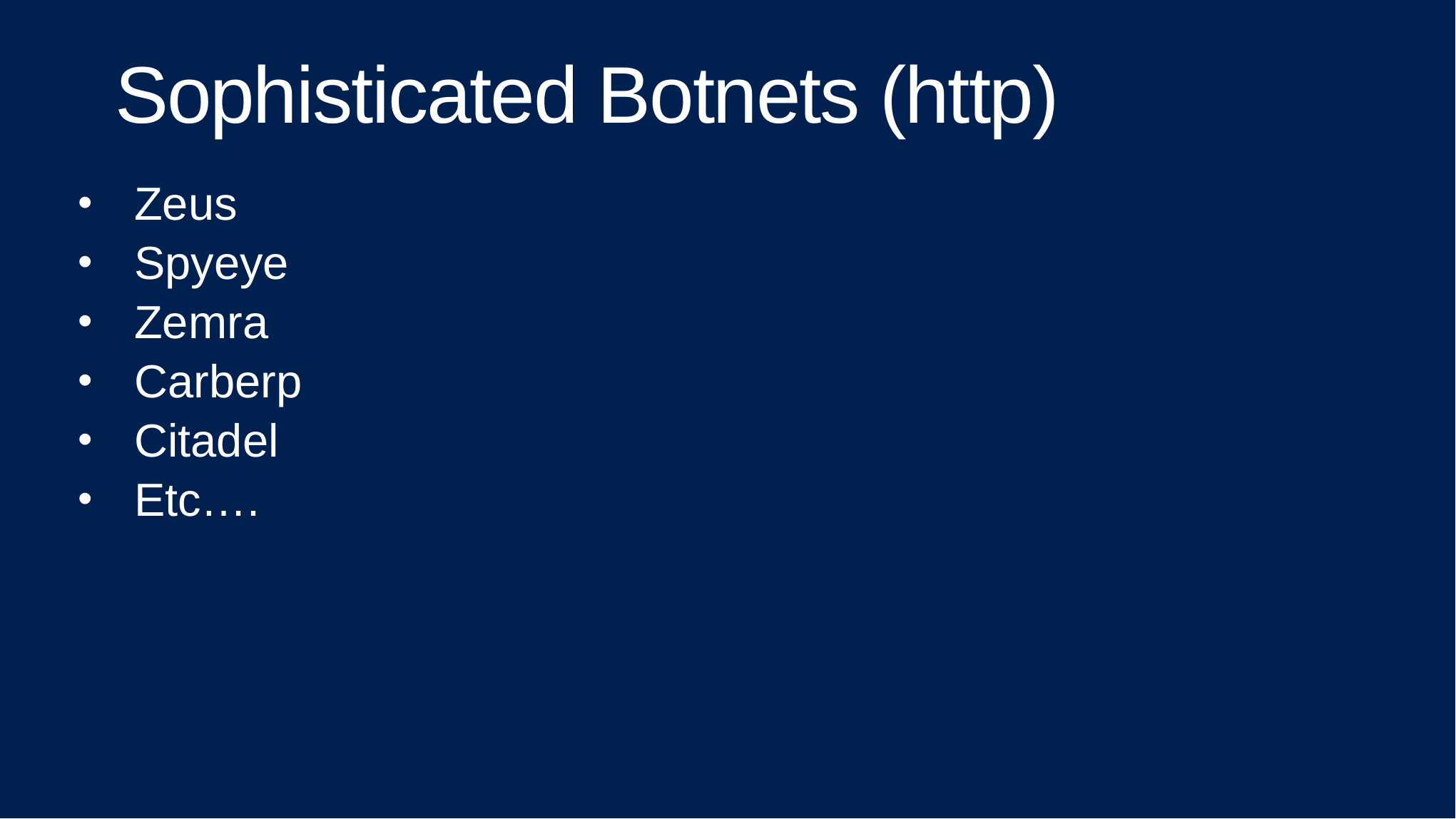

# Sophisticated Botnets (http)
Zeus
Spyeye
Zemra
Carberp
Citadel
Etc….